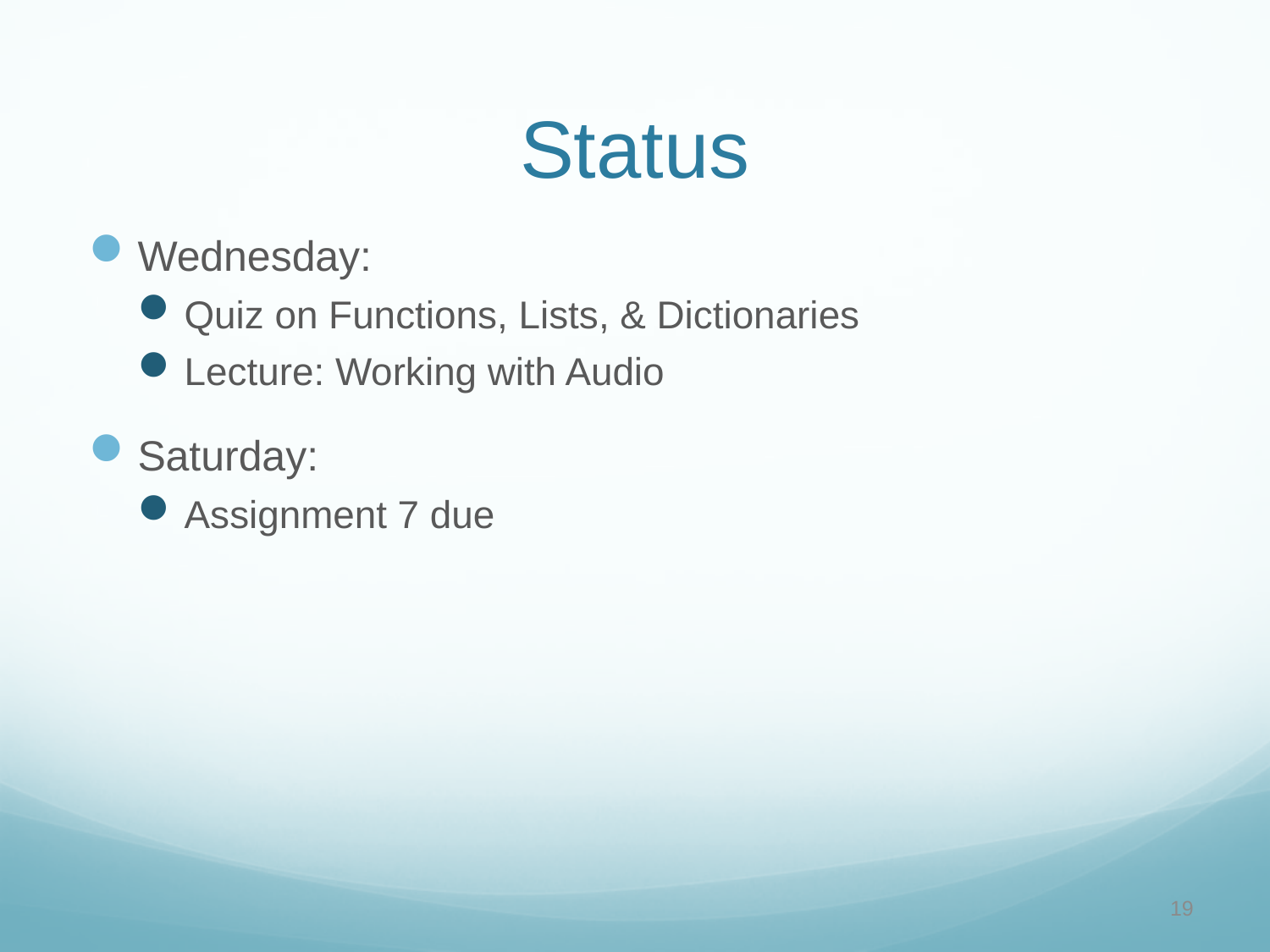

# Status
Wednesday:
Quiz on Functions, Lists, & Dictionaries
Lecture: Working with Audio
Saturday:
Assignment 7 due

19